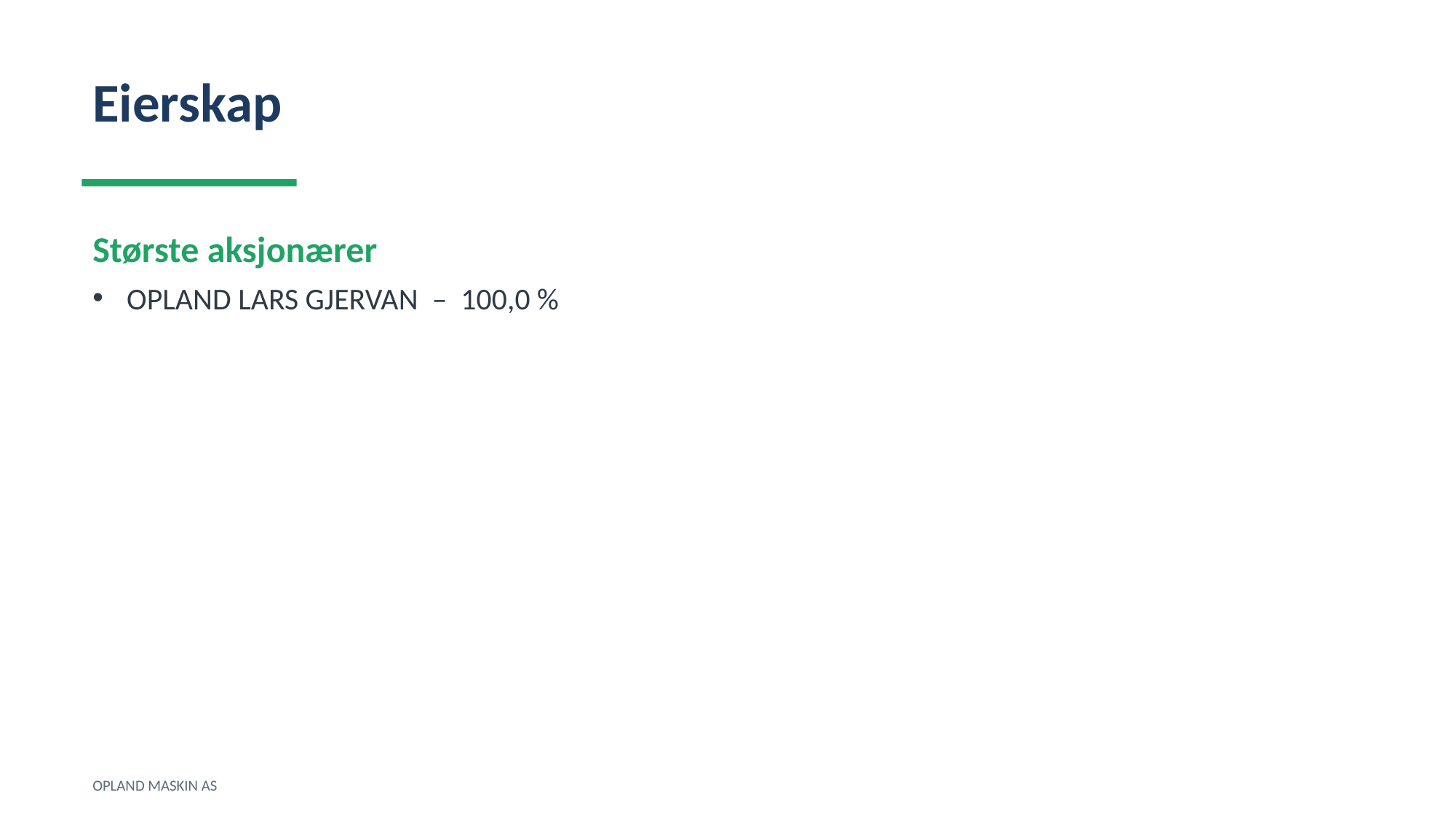

Eierskap

Største aksjonærer
OPLAND LARS GJERVAN  –  100,0 %
OPLAND MASKIN AS